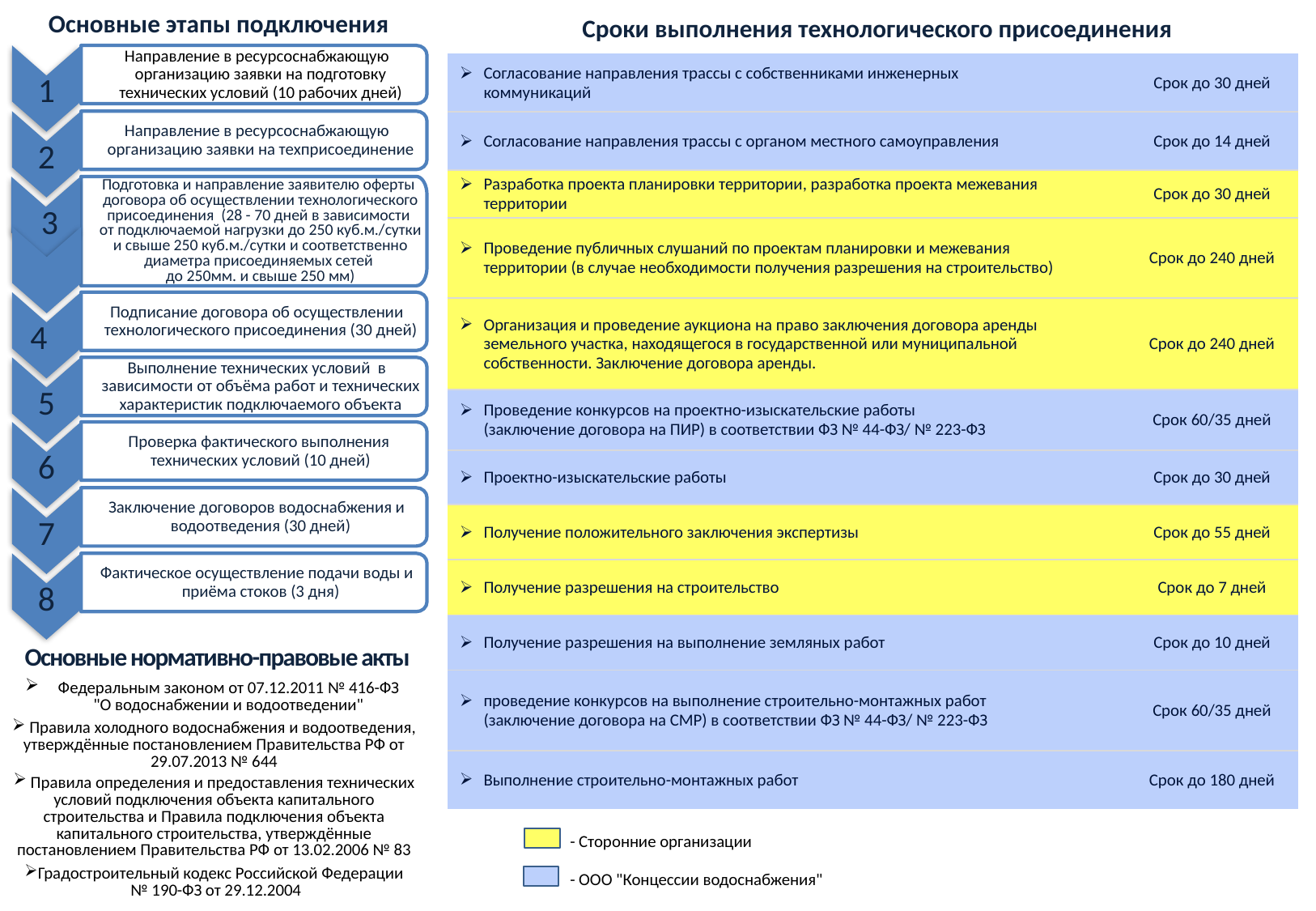

Основные этапы подключения
Сроки выполнения технологического присоединения

1
Направление в ресурсоснабжающую организацию заявки на подготовку технических условий (10 рабочих дней)
| Согласование направления трассы с собственниками инженерных коммуникаций |  | Срок до 30 дней |
| --- | --- | --- |
| Согласование направления трассы с органом местного самоуправления |  | Срок до 14 дней |
| Разработка проекта планировки территории, разработка проекта межевания территории |  | Срок до 30 дней |
| Проведение публичных слушаний по проектам планировки и межевания территории (в случае необходимости получения разрешения на строительство) |  | Срок до 240 дней |
| Организация и проведение аукциона на право заключения договора аренды земельного участка, находящегося в государственной или муниципальной собственности. Заключение договора аренды. |  | Срок до 240 дней |
| Проведение конкурсов на проектно-изыскательские работы (заключение договора на ПИР) в соответствии ФЗ № 44-ФЗ/ № 223-ФЗ |  | Срок 60/35 дней |
| Проектно-изыскательские работы |  | Срок до 30 дней |
| Получение положительного заключения экспертизы |  | Срок до 55 дней |
| Получение разрешения на строительство |  | Срок до 7 дней |
| Получение разрешения на выполнение земляных работ |  | Срок до 10 дней |
| проведение конкурсов на выполнение строительно-монтажных работ (заключение договора на СМР) в соответствии ФЗ № 44-ФЗ/ № 223-ФЗ |  | Срок 60/35 дней |
| Выполнение строительно-монтажных работ |  | Срок до 180 дней |
2
Направление в ресурсоснабжающую организацию заявки на техприсоединение
 Подготовка и направление заявителю оферты договора об осуществлении технологического присоединения  (28 - 70 дней в зависимости
от подключаемой нагрузки до 250 куб.м./сутки и свыше 250 куб.м./сутки и соответственно диаметра присоединяемых сетей
до 250мм. и свыше 250 мм)
 3

Подписание договора об осуществлении технологического присоединения (30 дней)
4
5
Выполнение технических условий  в зависимости от объёма работ и технических характеристик подключаемого объекта
6
 Проверка фактического выполнения технических условий (10 дней)
7
Заключение договоров водоснабжения и водоотведения (30 дней)
8
Фактическое осуществление подачи воды и приёма стоков (3 дня)
Основные нормативно-правовые акты
# Федеральным законом от 07.12.2011 № 416-ФЗ "О водоснабжении и водоотведении"
 Правила холодного водоснабжения и водоотведения, утверждённые постановлением Правительства РФ от 29.07.2013 № 644
 Правила определения и предоставления технических условий подключения объекта капитального строительства и Правила подключения объекта капитального строительства, утверждённые постановлением Правительства РФ от 13.02.2006 № 83
- Сторонние организации

Градостроительный кодекс Российской Федерации
 № 190-ФЗ от 29.12.2004
- ООО "Концессии водоснабжения"